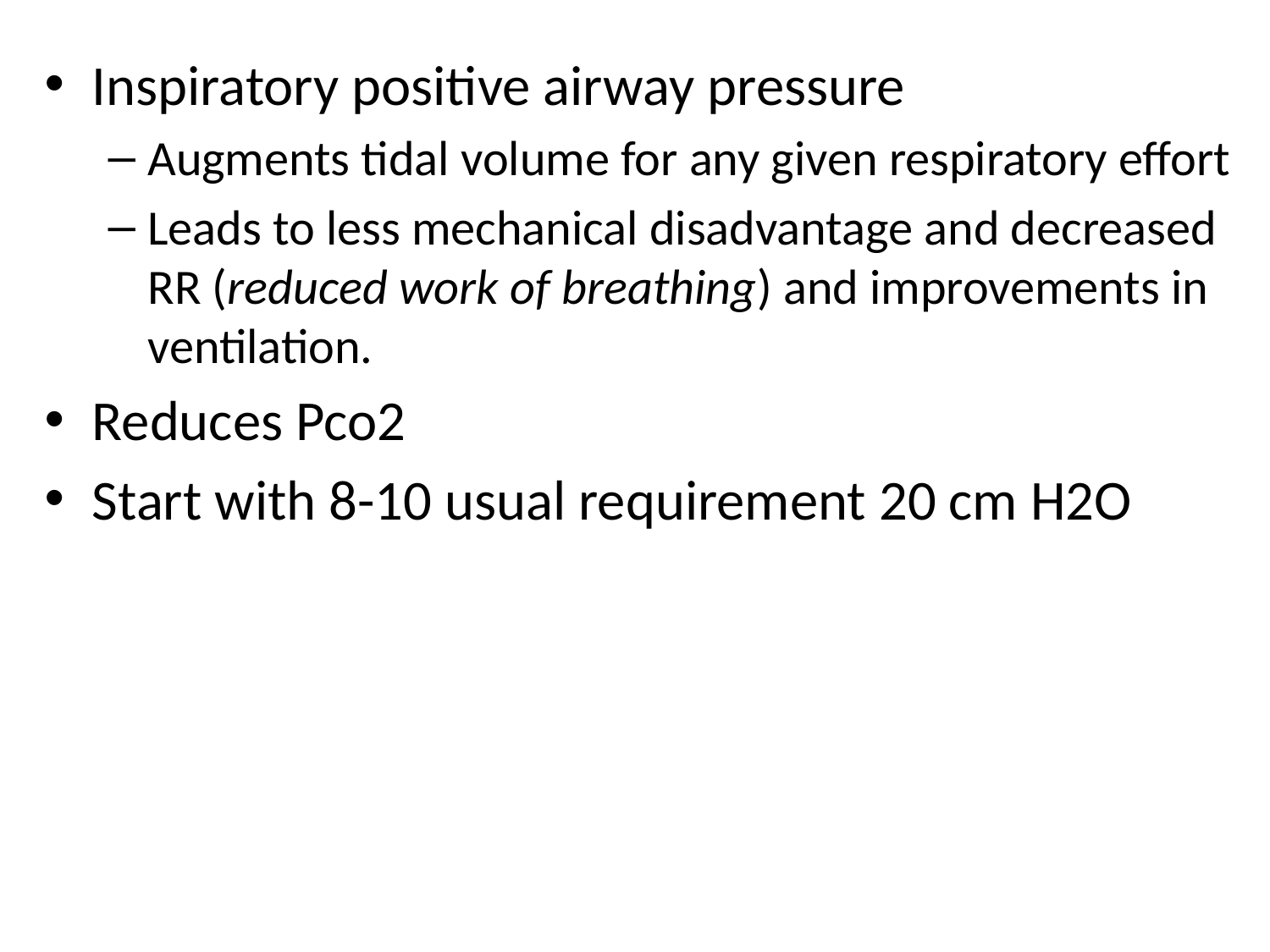

#
Inspiratory positive airway pressure
Augments tidal volume for any given respiratory effort
Leads to less mechanical disadvantage and decreased RR (reduced work of breathing) and improvements in ventilation.
Reduces Pco2
Start with 8-10 usual requirement 20 cm H2O